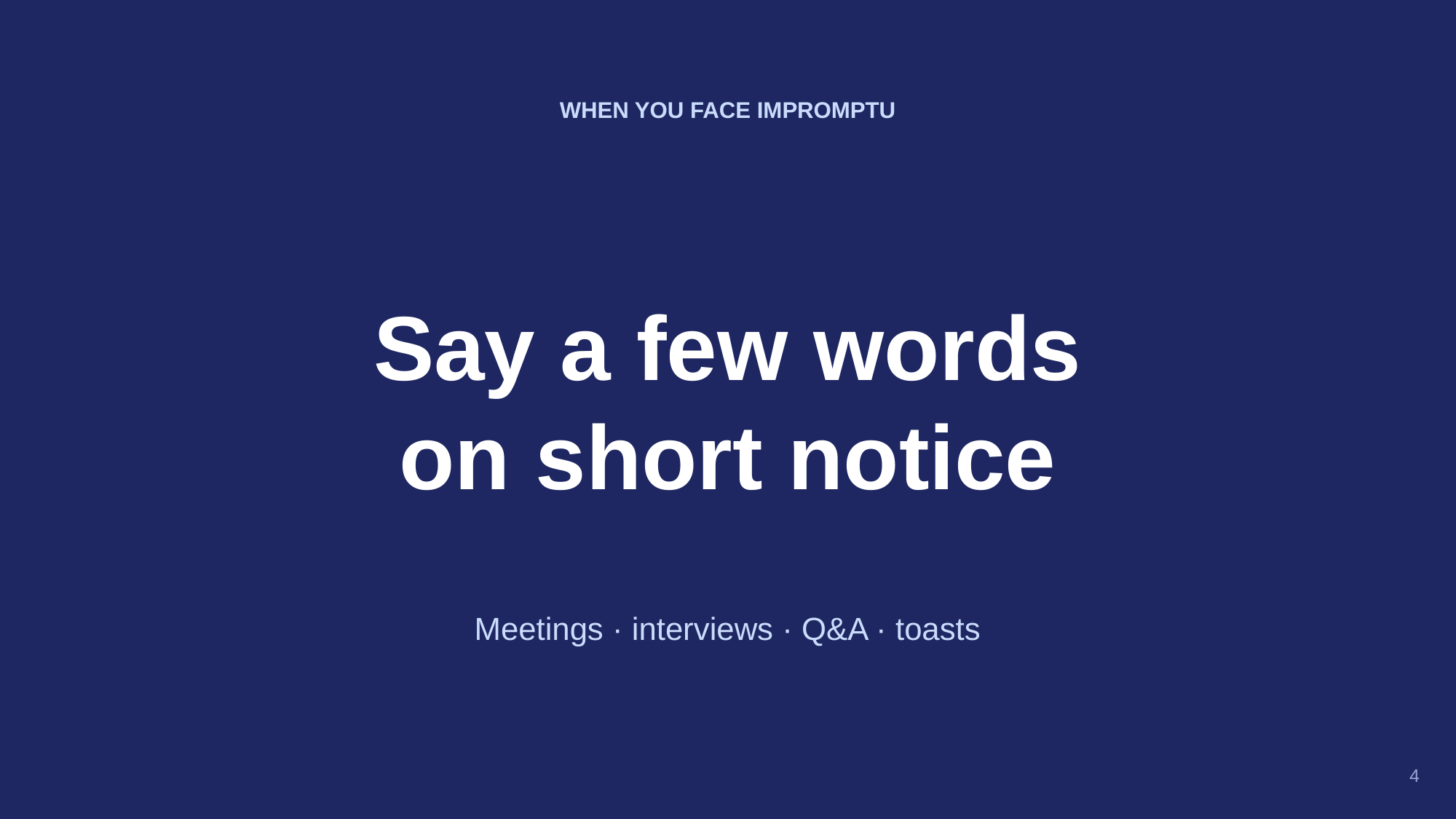

WHEN YOU FACE IMPROMPTU
Say a few words
on short notice
Meetings · interviews · Q&A · toasts
4